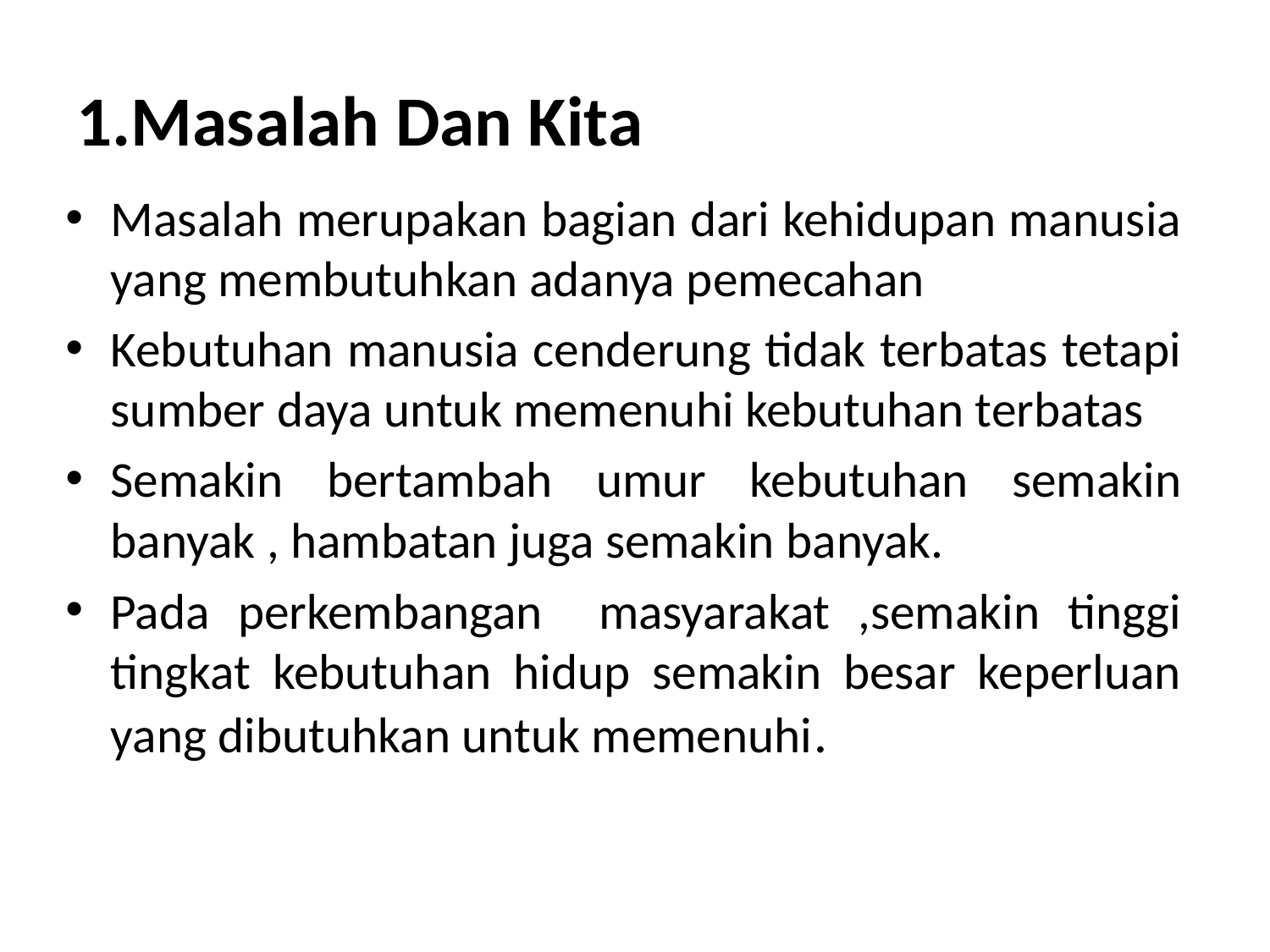

# 1.Masalah Dan Kita
Masalah merupakan bagian dari kehidupan manusia yang membutuhkan adanya pemecahan
Kebutuhan manusia cenderung tidak terbatas tetapi sumber daya untuk memenuhi kebutuhan terbatas
Semakin bertambah umur kebutuhan semakin banyak , hambatan juga semakin banyak.
Pada perkembangan  masyarakat ,semakin tinggi tingkat kebutuhan hidup semakin besar keperluan yang dibutuhkan untuk memenuhi.